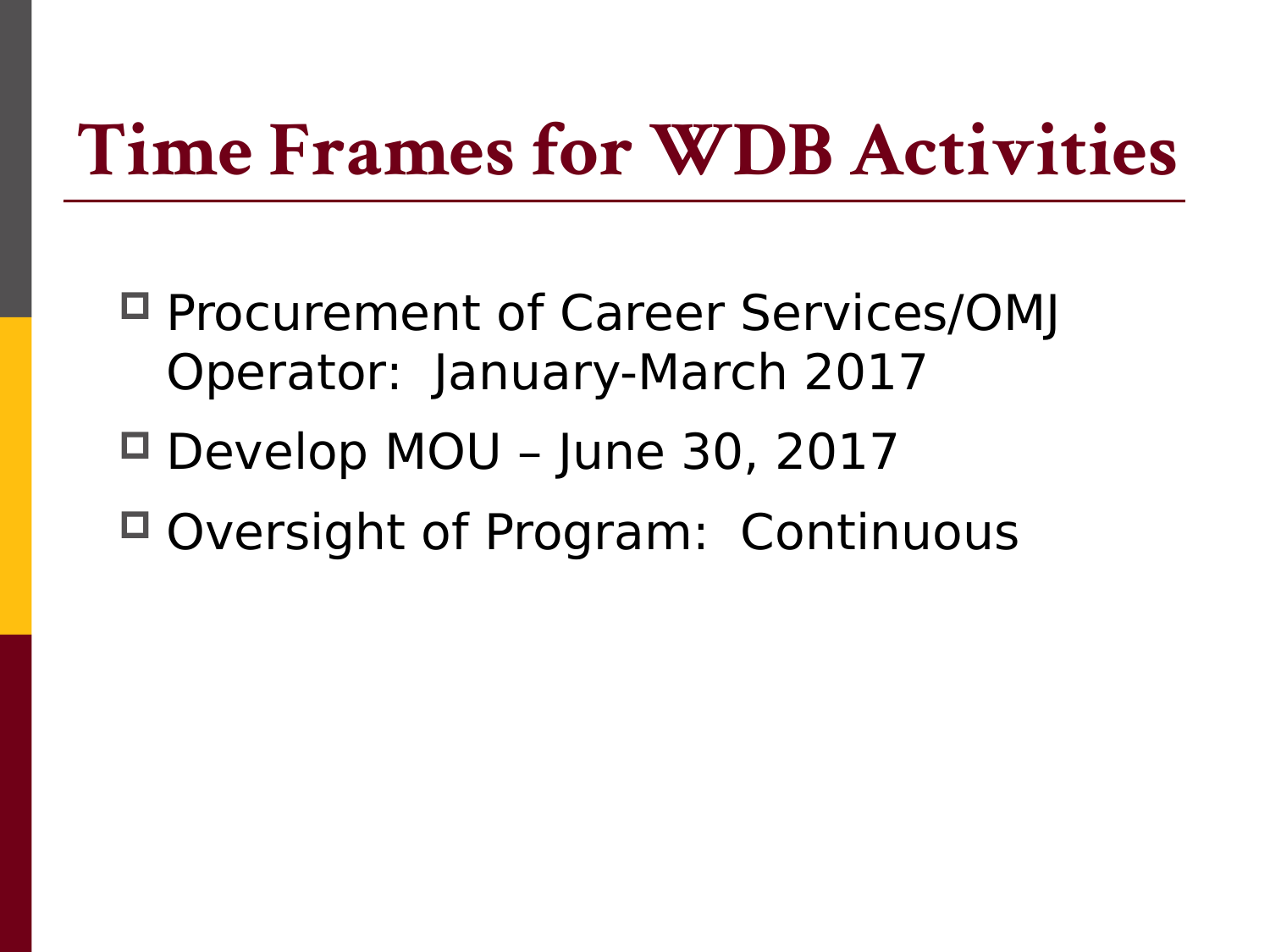

# Time Frames for WDB Activities

Procurement of Career Services/OMJ Operator:  January-March 2017
Develop MOU – June 30, 2017
Oversight of Program:  Continuous